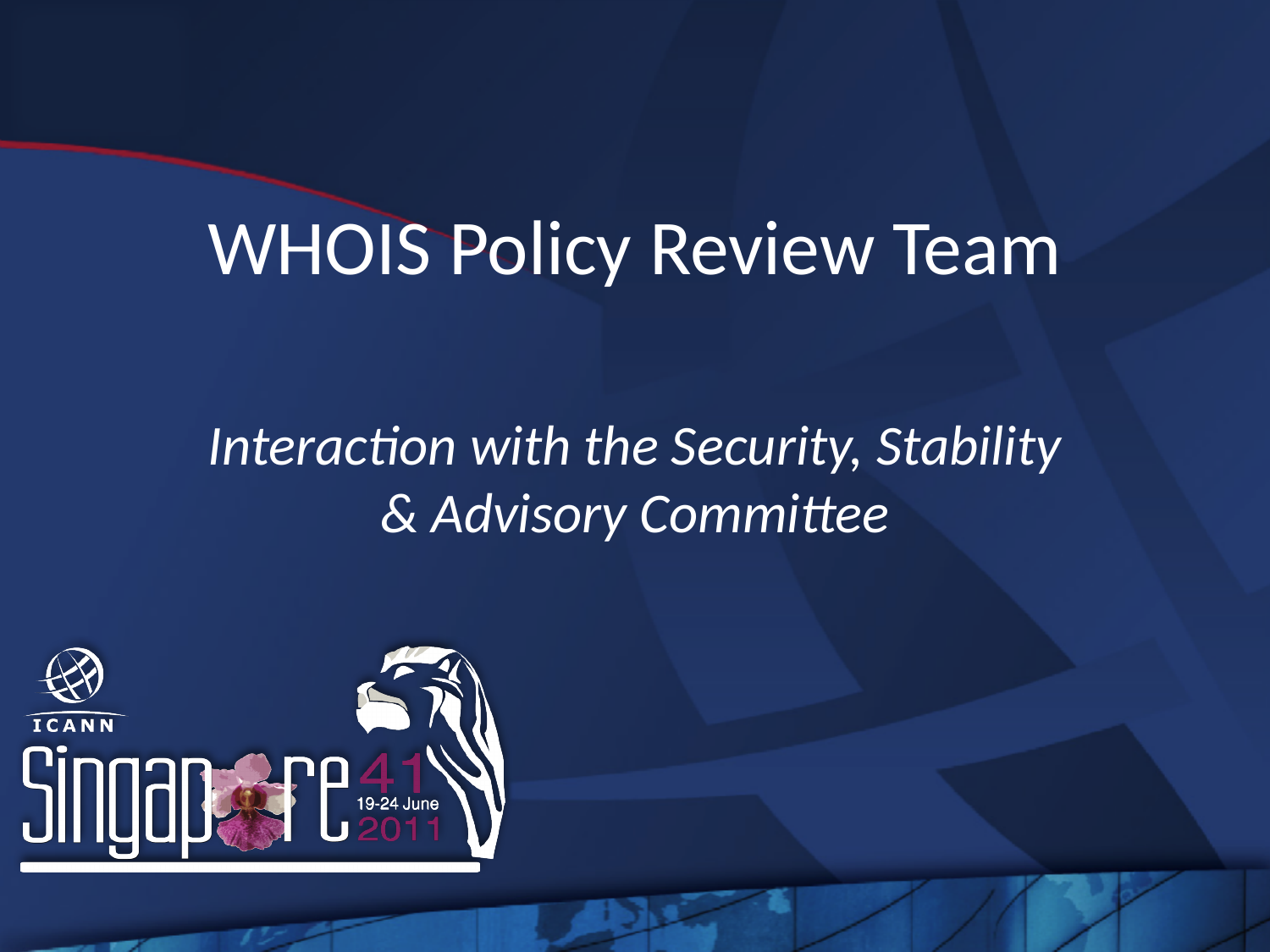

# WHOIS Policy Review Team
Interaction with the Security, Stability & Advisory Committee